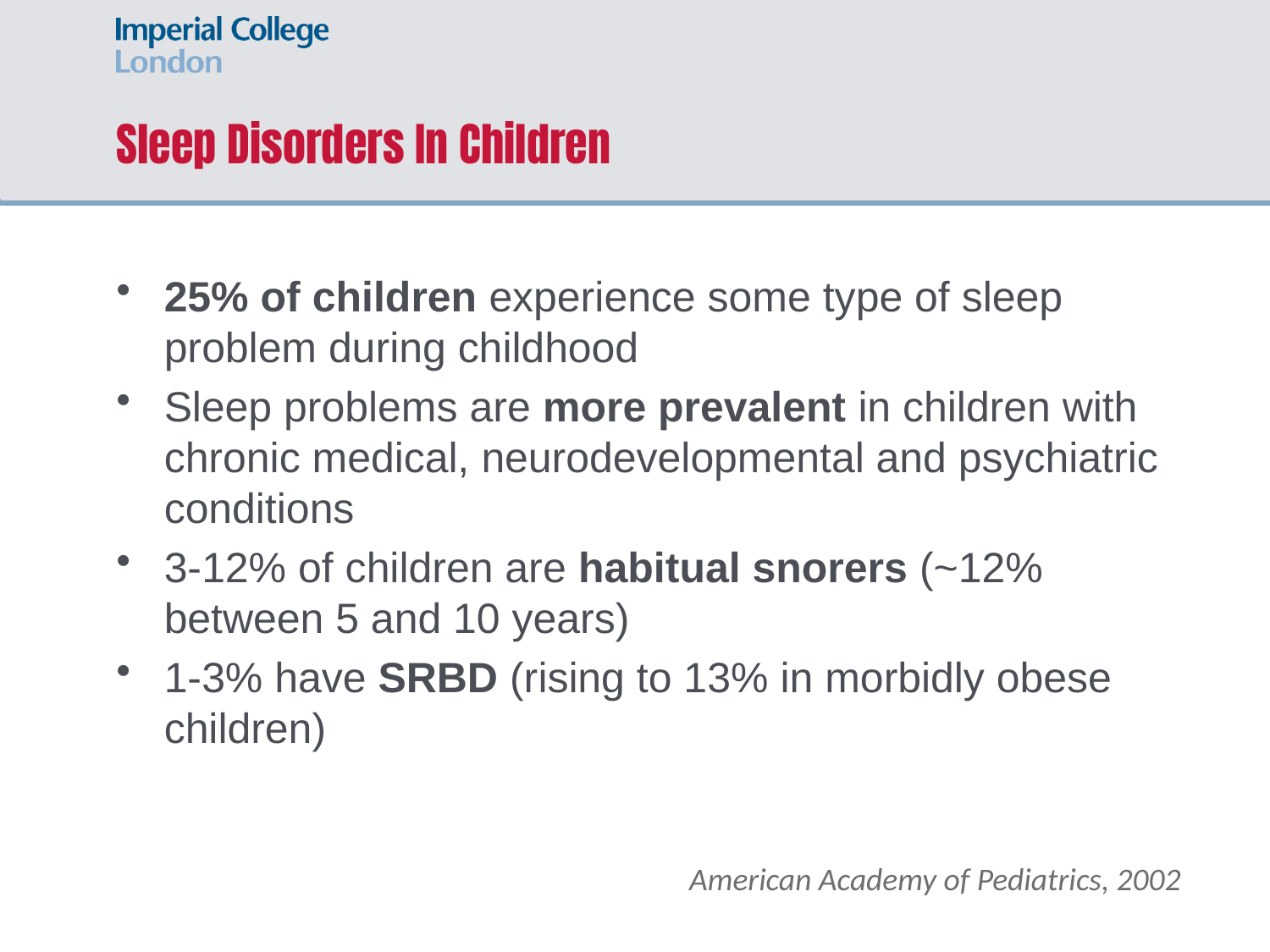

# Sleep Disorders In Children
25% of children experience some type of sleep problem during childhood
Sleep problems are more prevalent in children with chronic medical, neurodevelopmental and psychiatric conditions
3-12% of children are habitual snorers (~12% between 5 and 10 years)
1-3% have SRBD (rising to 13% in morbidly obese children)
American Academy of Pediatrics, 2002